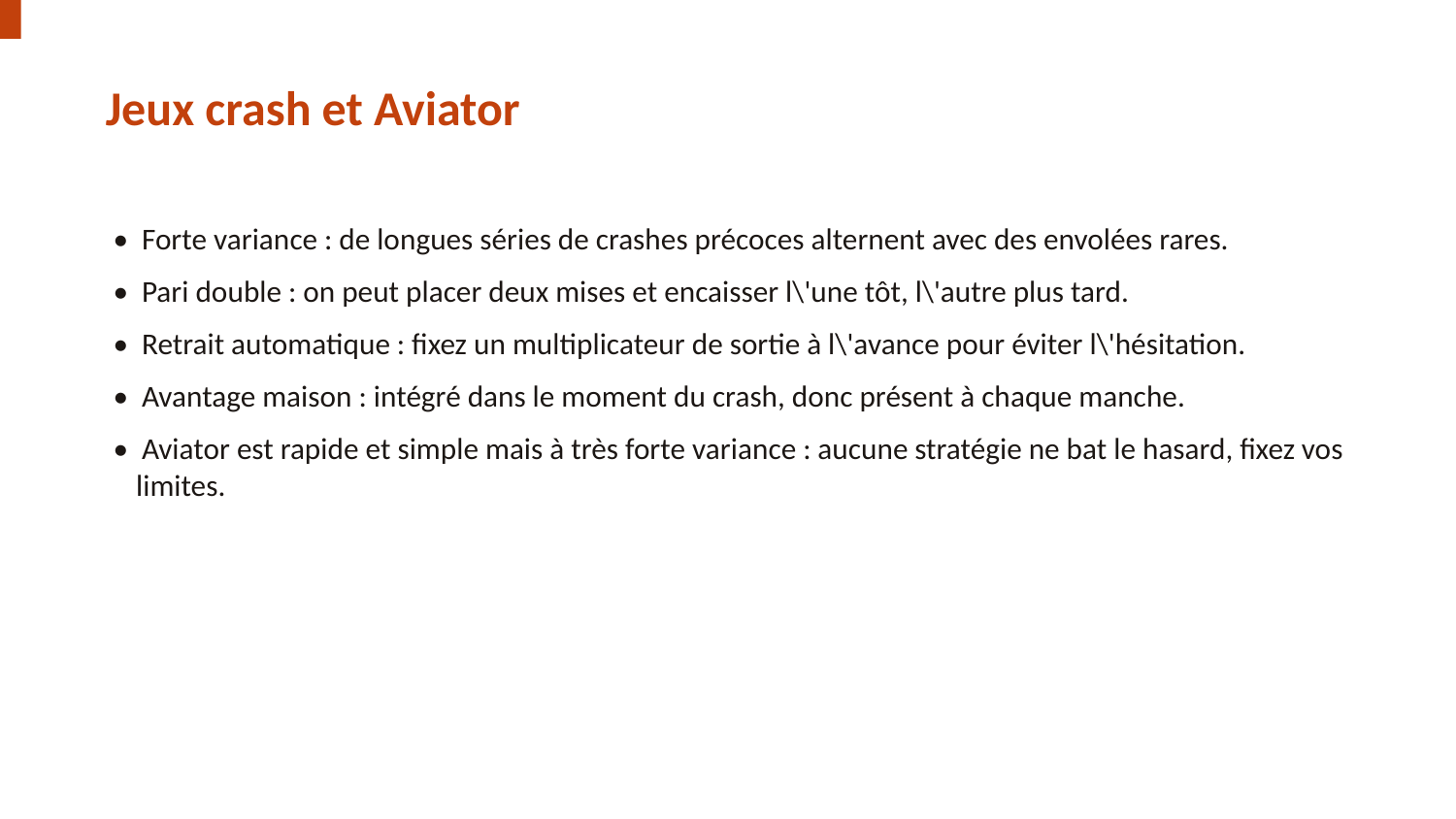

Jeux crash et Aviator
•  Forte variance : de longues séries de crashes précoces alternent avec des envolées rares.
•  Pari double : on peut placer deux mises et encaisser l\'une tôt, l\'autre plus tard.
•  Retrait automatique : fixez un multiplicateur de sortie à l\'avance pour éviter l\'hésitation.
•  Avantage maison : intégré dans le moment du crash, donc présent à chaque manche.
•  Aviator est rapide et simple mais à très forte variance : aucune stratégie ne bat le hasard, fixez vos limites.